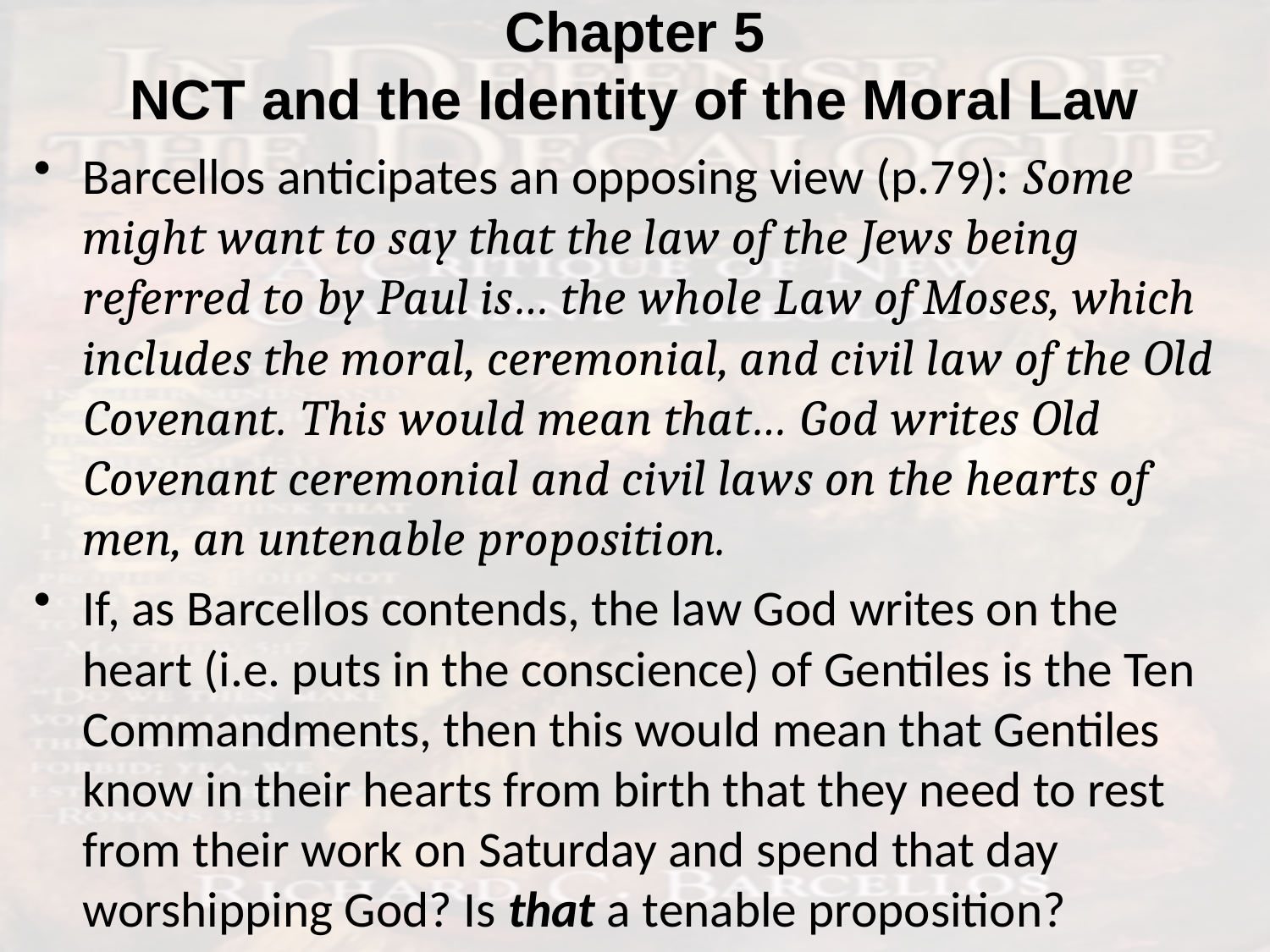

# Chapter 5 NCT and the Identity of the Moral Law
Barcellos anticipates an opposing view (p.79): Some might want to say that the law of the Jews being referred to by Paul is… the whole Law of Moses, which includes the moral, ceremonial, and civil law of the Old Covenant. This would mean that… God writes Old Covenant ceremonial and civil laws on the hearts of men, an untenable proposition.
If, as Barcellos contends, the law God writes on the heart (i.e. puts in the conscience) of Gentiles is the Ten Commandments, then this would mean that Gentiles know in their hearts from birth that they need to rest from their work on Saturday and spend that day worshipping God? Is that a tenable proposition?